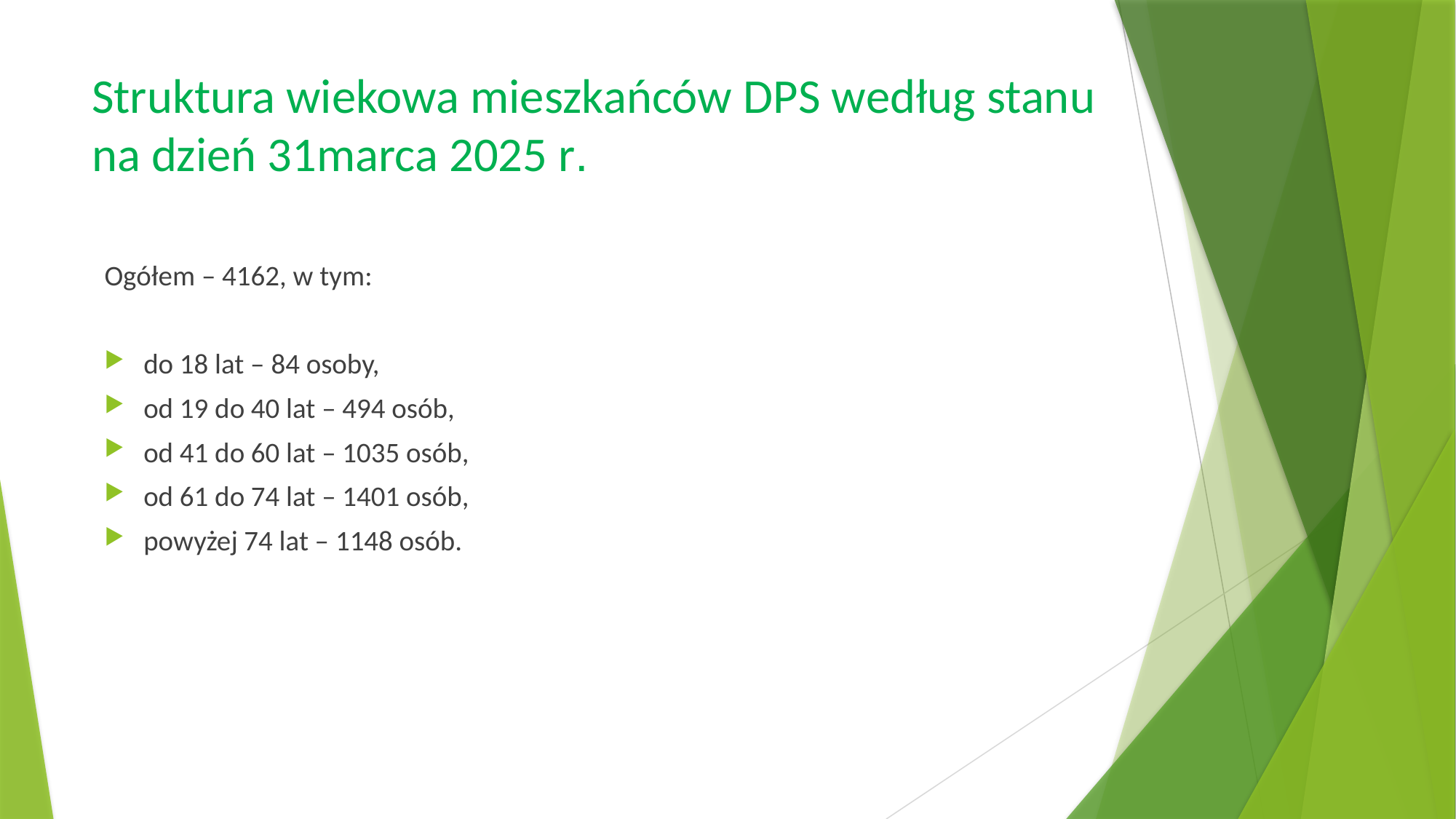

# Struktura wiekowa mieszkańców DPS według stanu na dzień 31marca 2025 r.

Ogółem – 4162, w tym:

do 18 lat – 84 osoby,
od 19 do 40 lat – 494 osób,
od 41 do 60 lat – 1035 osób,
od 61 do 74 lat – 1401 osób,
powyżej 74 lat – 1148 osób.